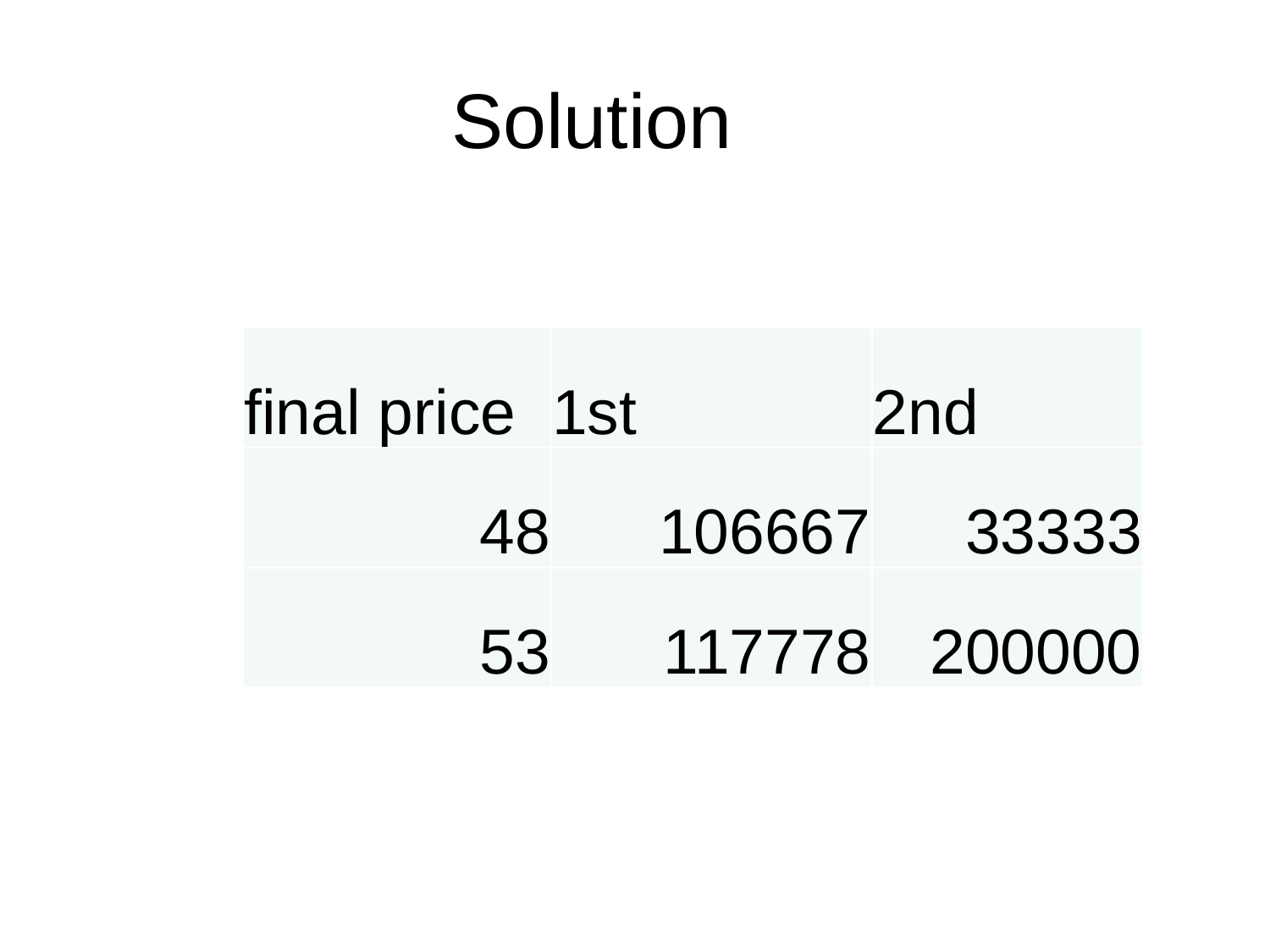

# Solution
| final price | 1st | 2nd |
| --- | --- | --- |
| 48 | 106667 | 33333 |
| 53 | 117778 | 200000 |